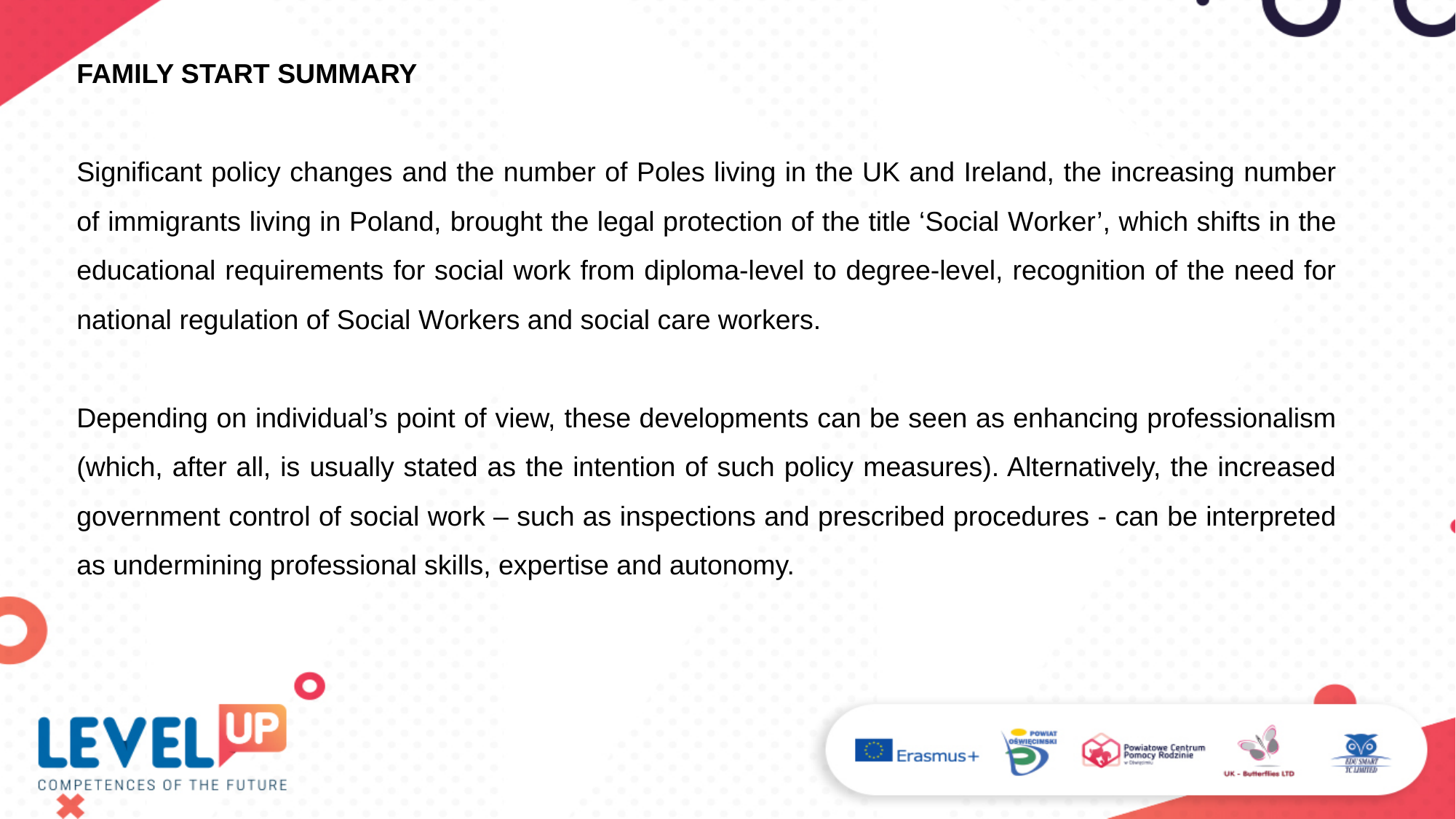

FAMILY START SUMMARY

Significant policy changes and the number of Poles living in the UK and Ireland, the increasing number of immigrants living in Poland, brought the legal protection of the title ‘Social Worker’, which shifts in the educational requirements for social work from diploma-level to degree-level, recognition of the need for national regulation of Social Workers and social care workers.

Depending on individual’s point of view, these developments can be seen as enhancing professionalism (which, after all, is usually stated as the intention of such policy measures). Alternatively, the increased government control of social work – such as inspections and prescribed procedures - can be interpreted as undermining professional skills, expertise and autonomy.